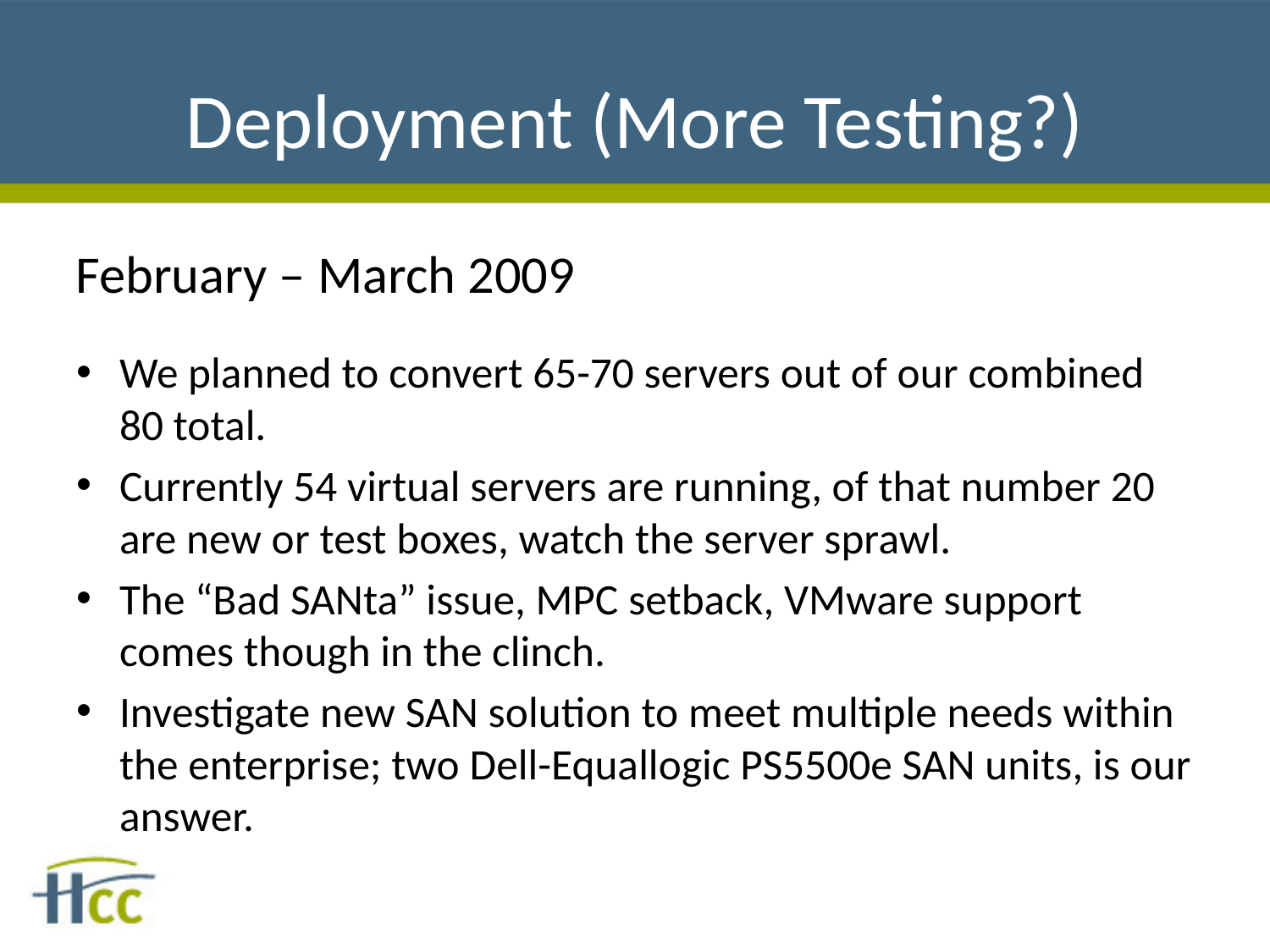

# Deployment (More Testing?)
February – March 2009
We planned to convert 65-70 servers out of our combined 80 total.
Currently 54 virtual servers are running, of that number 20 are new or test boxes, watch the server sprawl.
The “Bad SANta” issue, MPC setback, VMware support comes though in the clinch.
Investigate new SAN solution to meet multiple needs within the enterprise; two Dell-Equallogic PS5500e SAN units, is our answer.